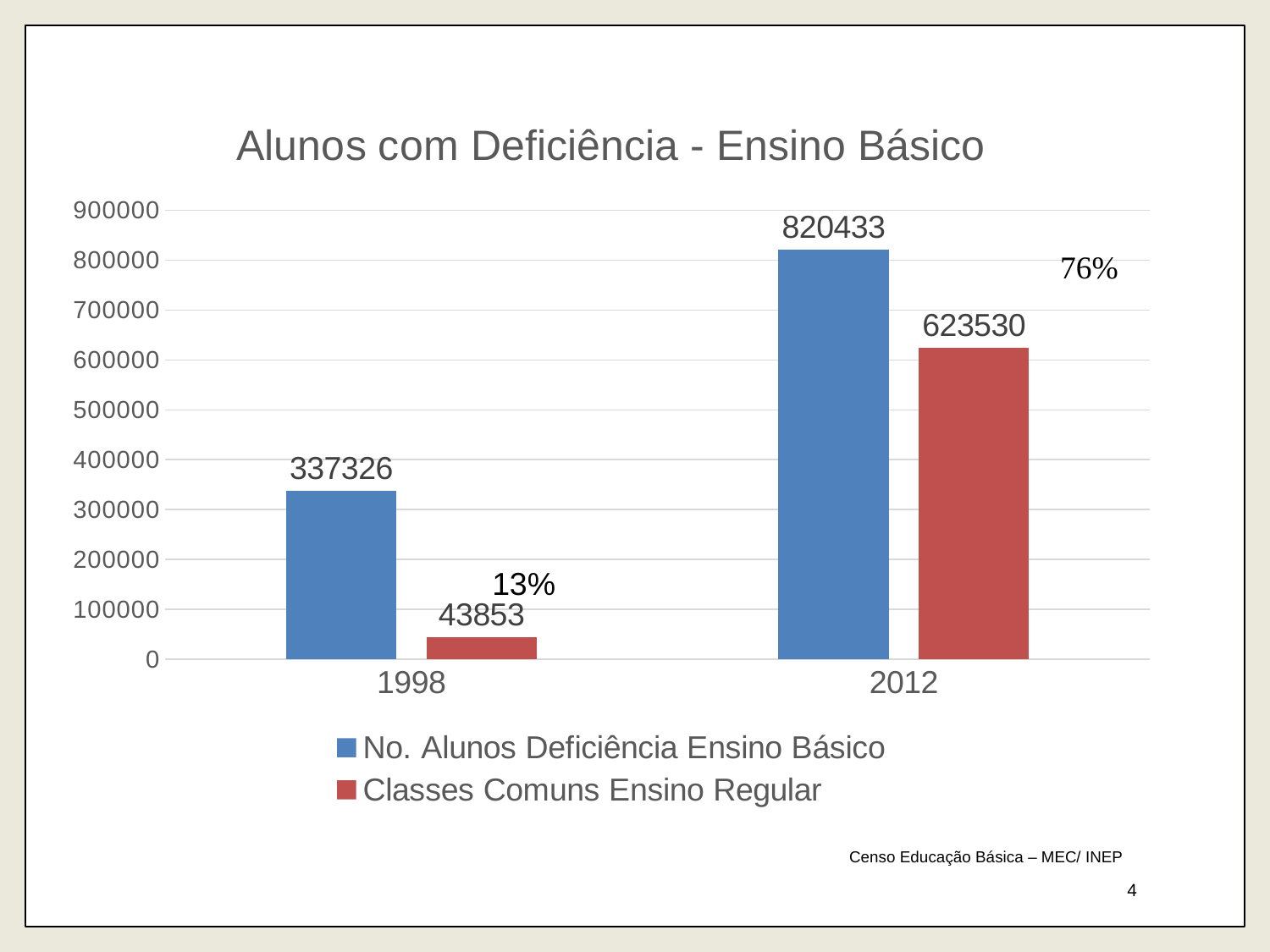

### Chart: Alunos com Deficiência - Ensino Básico

| Category | No. Alunos Deficiência Ensino Básico | Classes Comuns Ensino Regular |
|---|---|---|
| 1998 | 337326.0 | 43853.0 |
| 2012 | 820433.0 | 623530.0 |
13%
Censo Educação Básica – MEC/ INEP
4